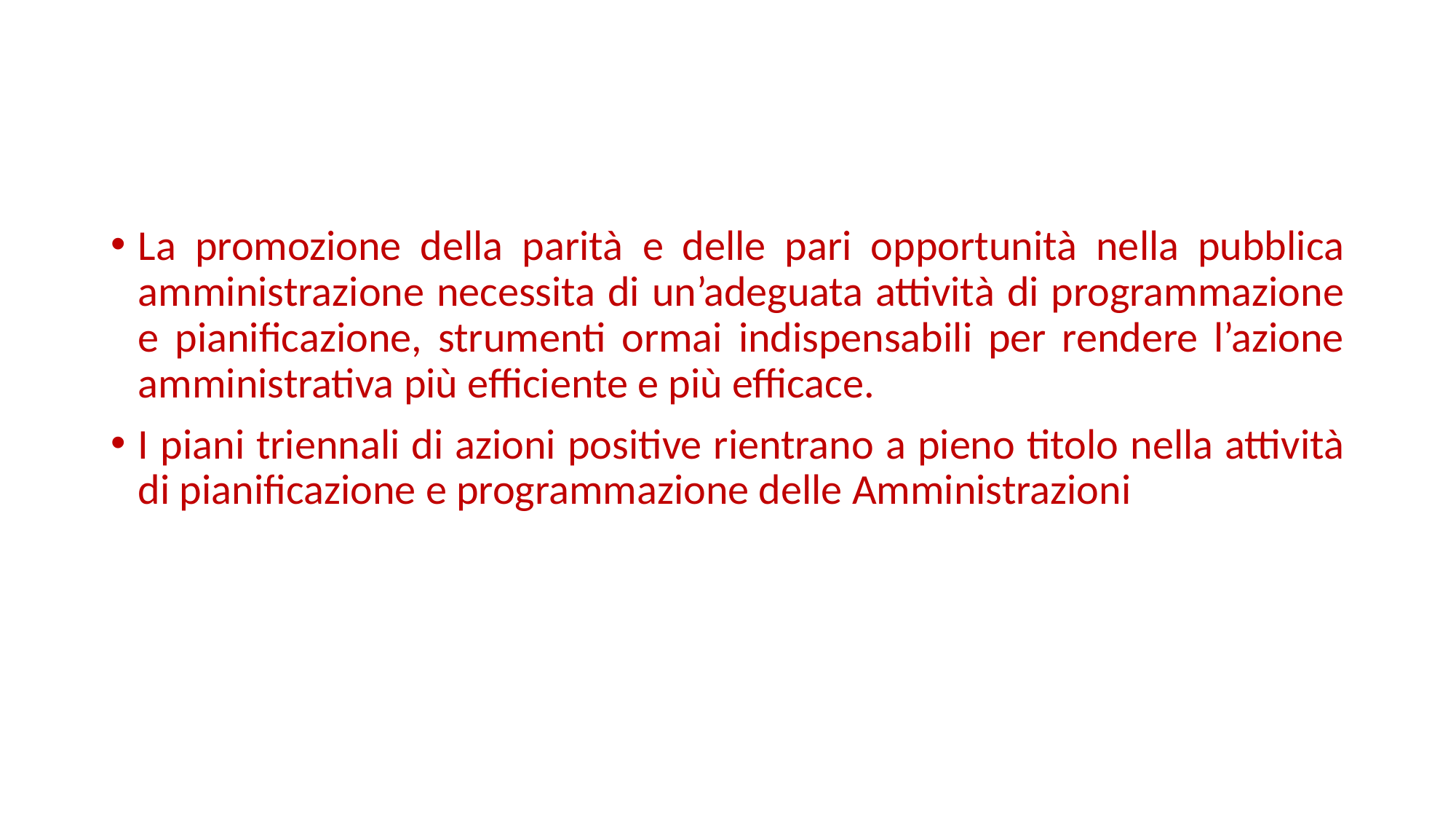

#
La promozione della parità e delle pari opportunità nella pubblica amministrazione necessita di un’adeguata attività di programmazione e pianificazione, strumenti ormai indispensabili per rendere l’azione amministrativa più efficiente e più efficace.
I piani triennali di azioni positive rientrano a pieno titolo nella attività di pianificazione e programmazione delle Amministrazioni